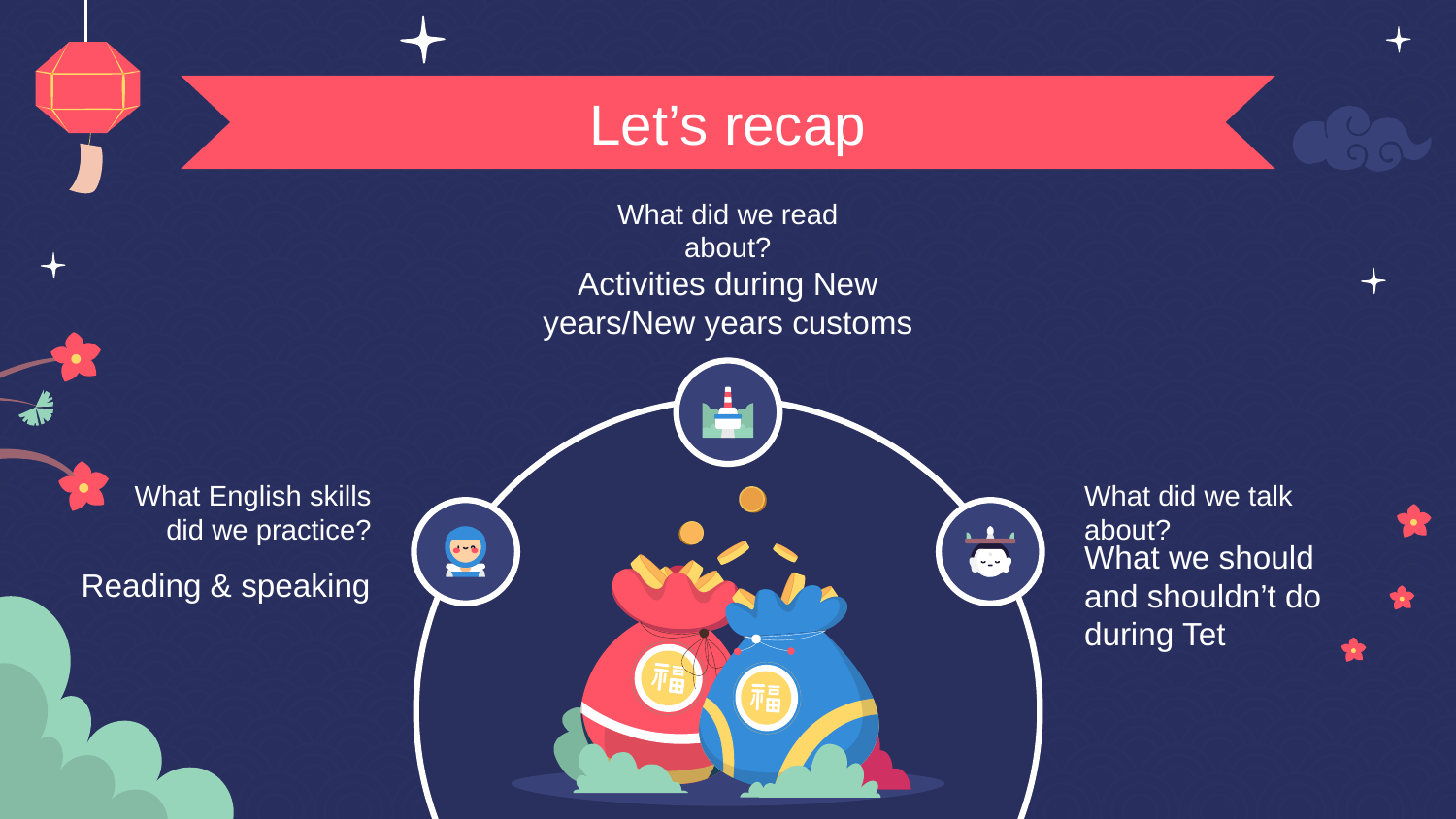

# Let’s recap
What did we read about?
Activities during New years/New years customs

What did we talk about?
What English skills did we practice?

What we should and shouldn’t do during Tet
Reading & speaking